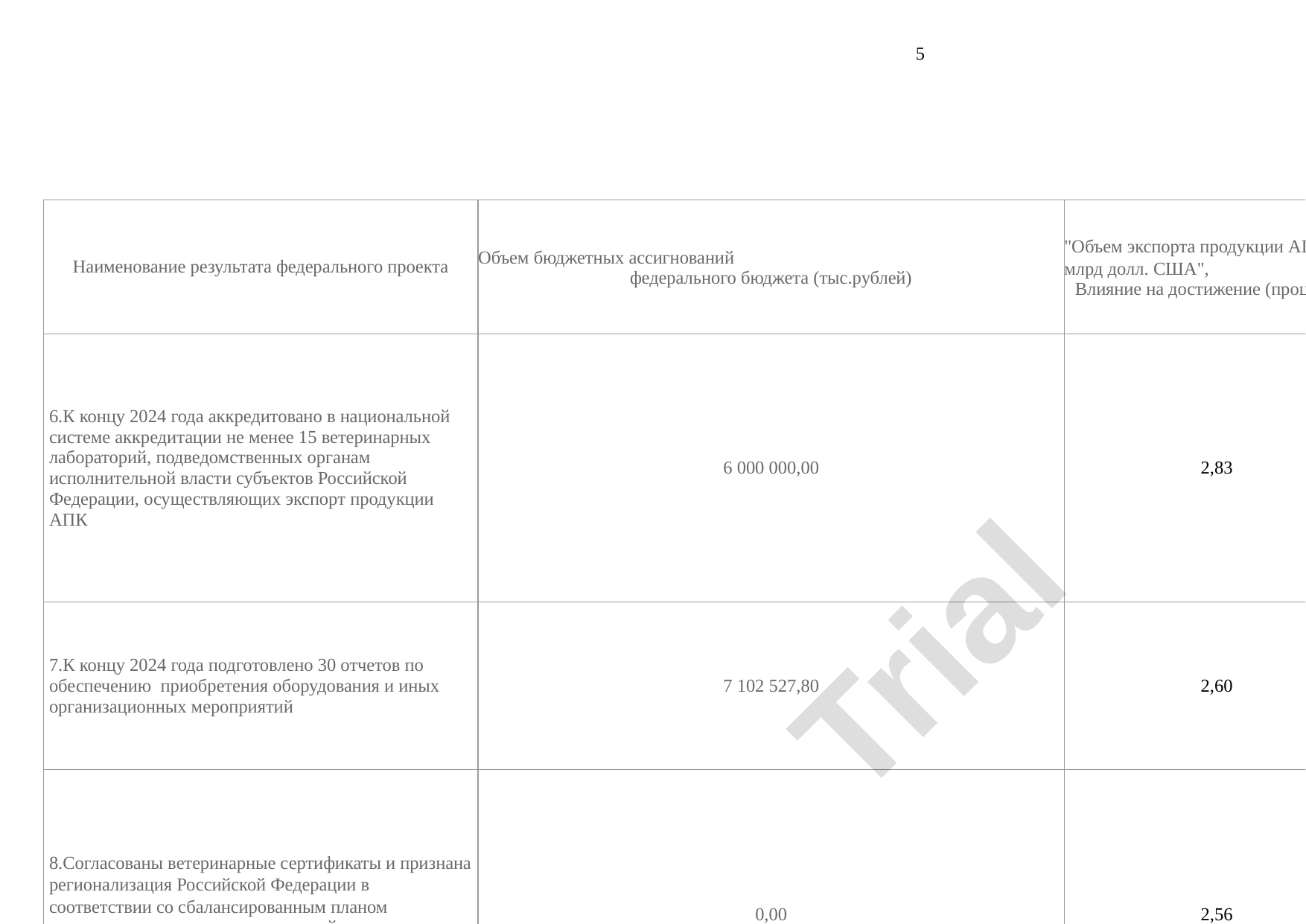

5

Наименование результата федерального проекта
Объем бюджетных ассигнований
федерального бюджета (тыс.рублей)
"Объем экспорта продукции АПК, млрд долл. США",
Влияние на достижение (процентов)
Сводный рейтинг (баллов)
6.К концу 2024 года аккредитовано в национальной системе аккредитации не менее 15 ветеринарных лабораторий, подведомственных органам исполнительной власти субъектов Российской Федерации, осуществляющих экспорт продукции АПК
6 000 000,00
2,83
2,83
Trial
7.К концу 2024 года подготовлено 30 отчетов по обеспечению  приобретения оборудования и иных организационных мероприятий
7 102 527,80
2,60
2,60
8.Согласованы ветеринарные сертификаты и признана регионализация Российской Федерации в соответствии со сбалансированным планом
по достижению целевых показателей экспорта продукции АПК с учетом эпизоотической обстановки.
0,00
2,56
2,56
9.Создана сеть представителей Минсельхоза России - атташе по АПК в количестве не менее 50 штатных единиц.
0,00
2,56
2,56